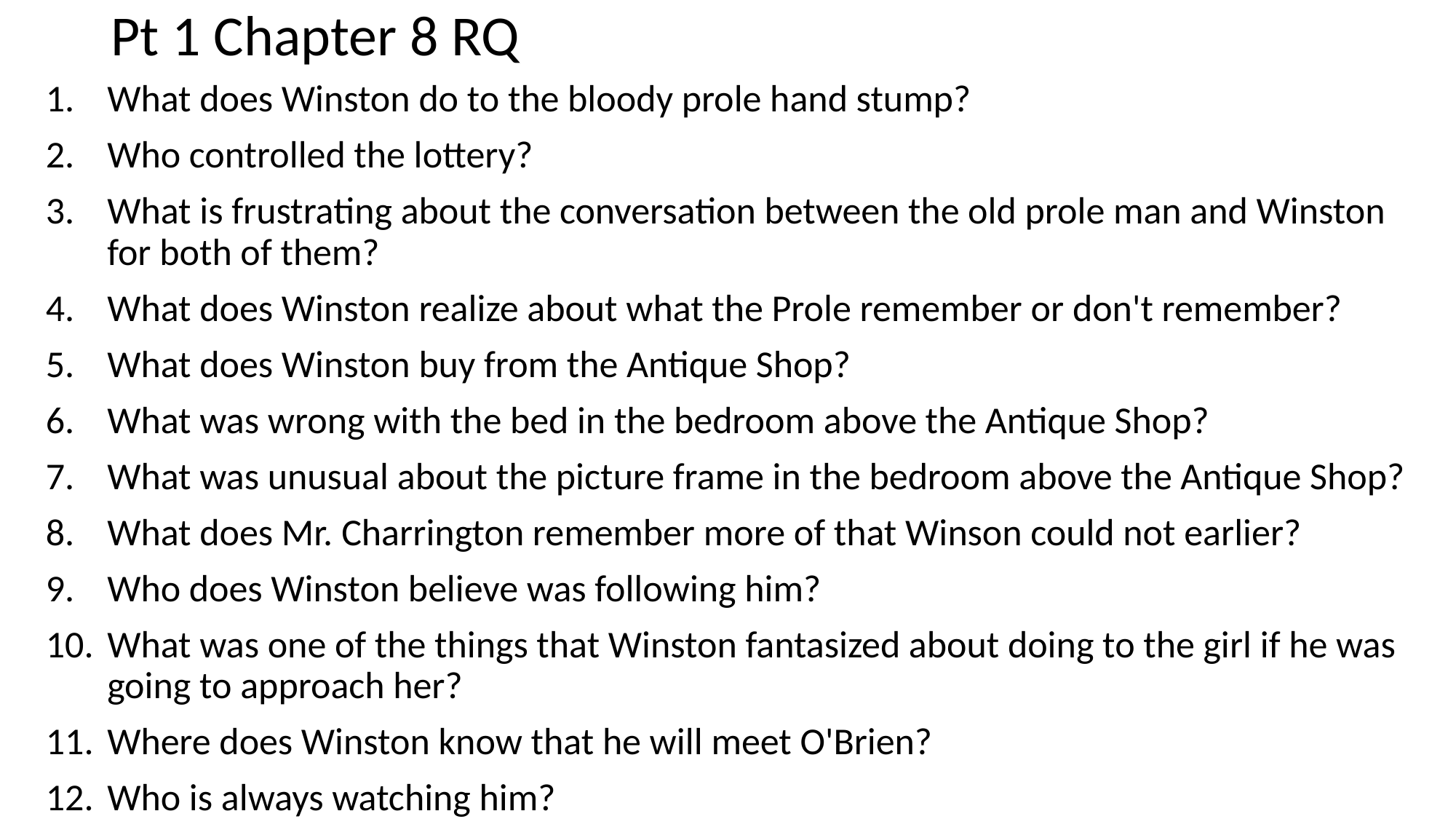

# Pt 1 Chapter 8 RQ
What does Winston do to the bloody prole hand stump?
Who controlled the lottery?
What is frustrating about the conversation between the old prole man and Winston for both of them?
What does Winston realize about what the Prole remember or don't remember?
What does Winston buy from the Antique Shop?
What was wrong with the bed in the bedroom above the Antique Shop?
What was unusual about the picture frame in the bedroom above the Antique Shop?
What does Mr. Charrington remember more of that Winson could not earlier?
Who does Winston believe was following him?
What was one of the things that Winston fantasized about doing to the girl if he was going to approach her?
Where does Winston know that he will meet O'Brien?
Who is always watching him?